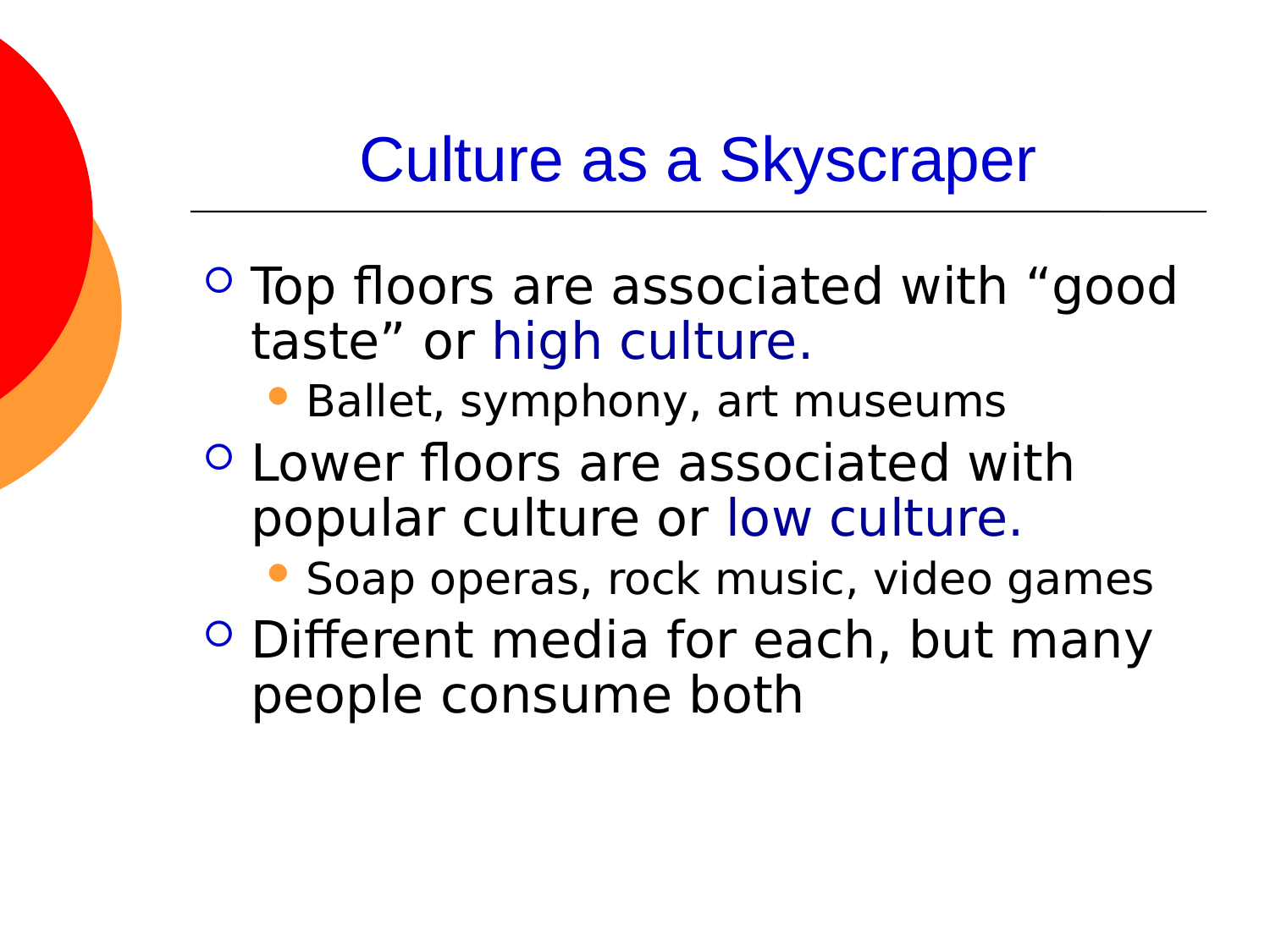

# Culture as a Skyscraper
Top floors are associated with “good taste” or high culture.
Ballet, symphony, art museums
Lower floors are associated with popular culture or low culture.
Soap operas, rock music, video games
Different media for each, but many people consume both